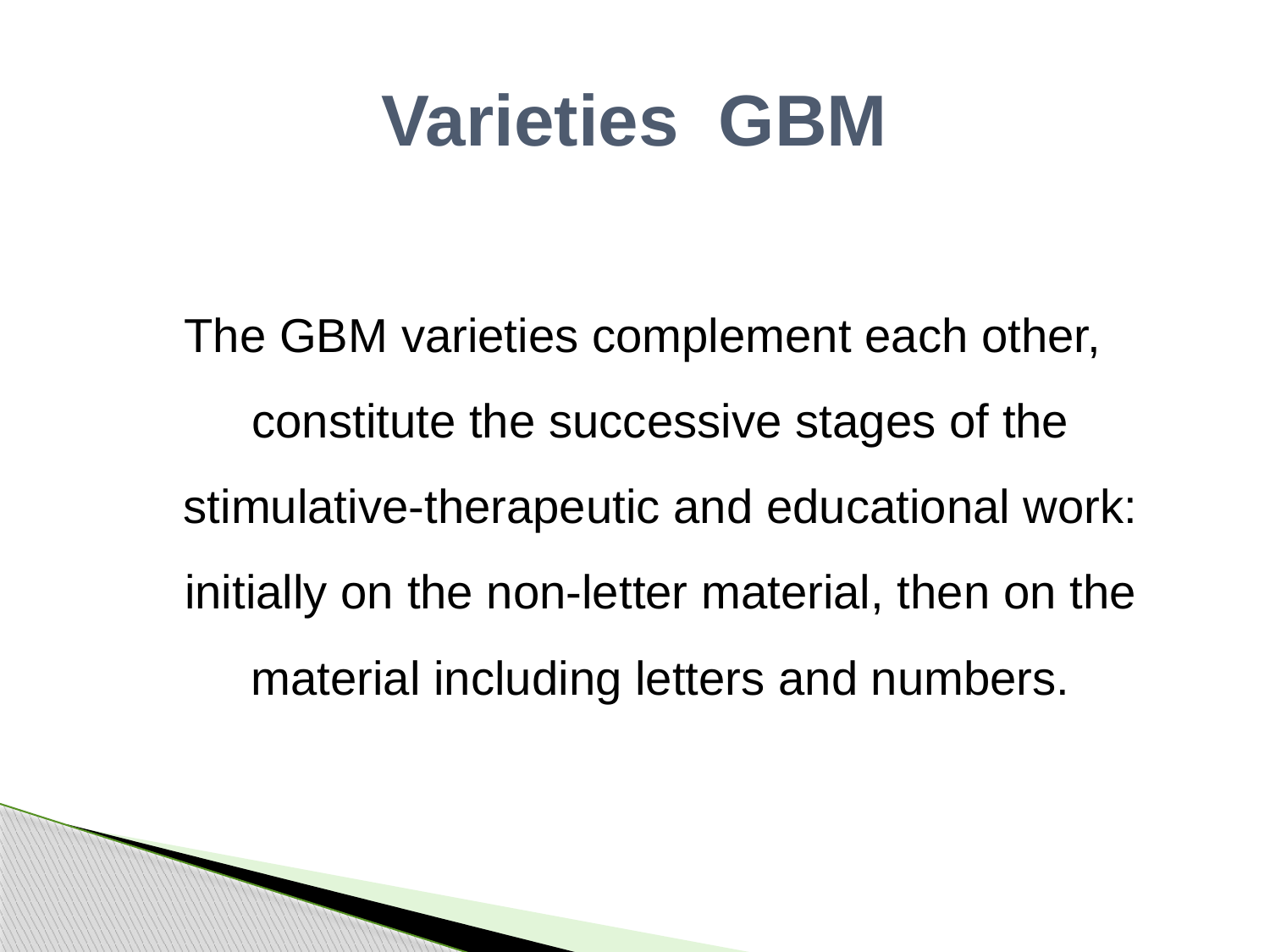

# Varieties  GBM

The GBM varieties complement each other, constitute the successive stages of the stimulative-therapeutic and educational work: initially on the non-letter material, then on the material including letters and numbers.